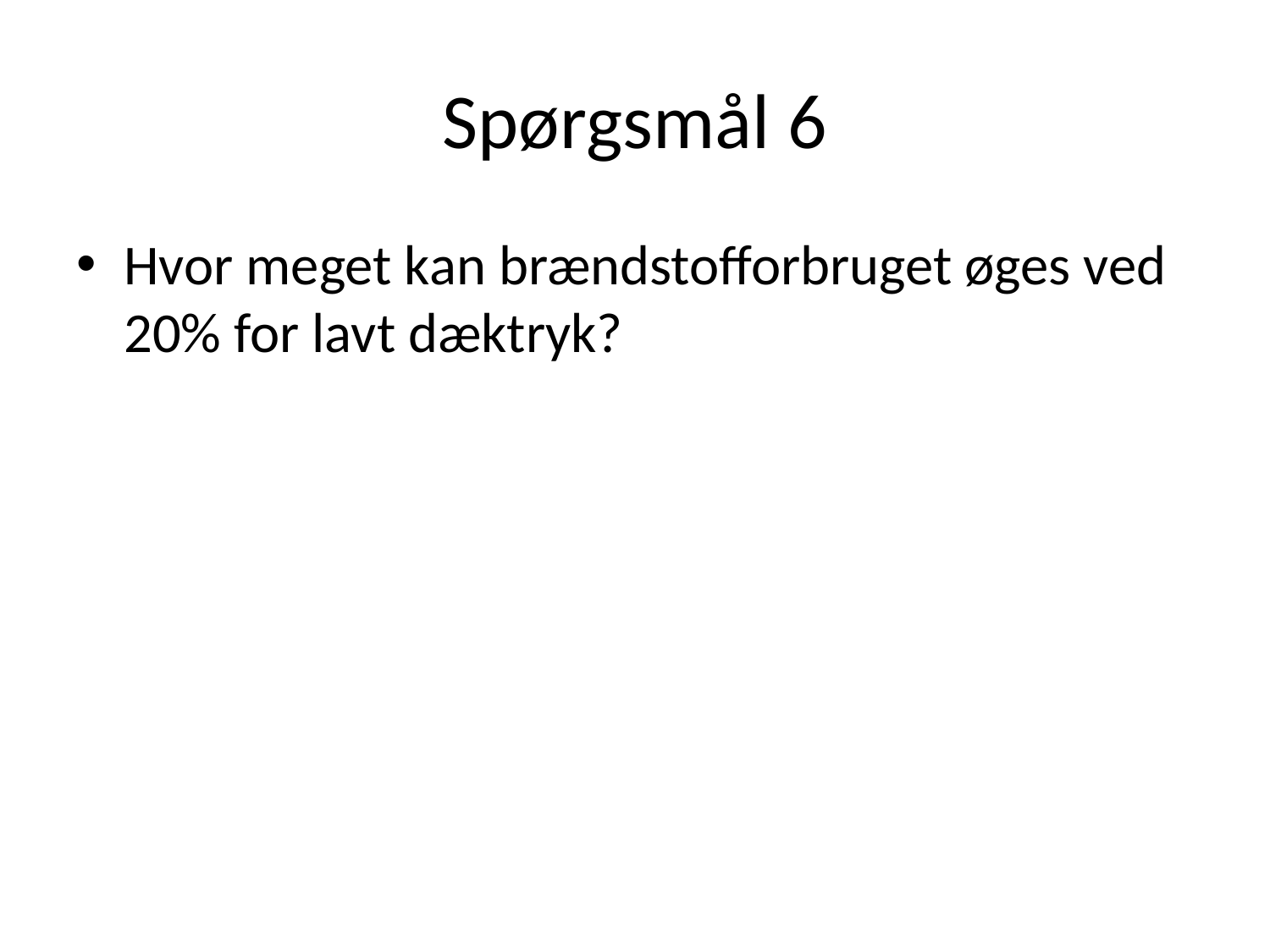

# Spørgsmål 6
Hvor meget kan brændstofforbruget øges ved 20% for lavt dæktryk?